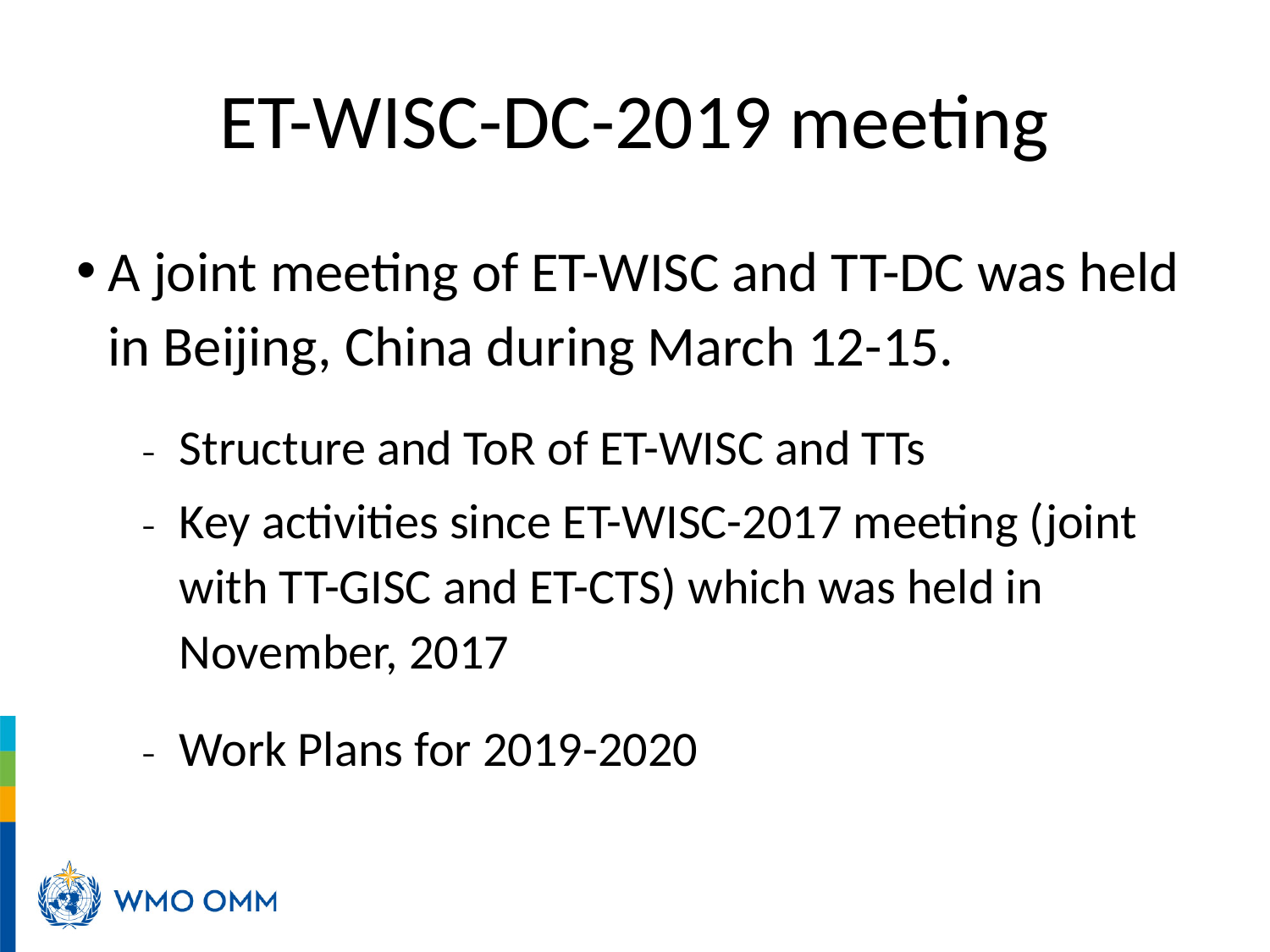

# ET-WISC-DC-2019 meeting
A joint meeting of ET-WISC and TT-DC was held in Beijing, China during March 12-15.
Structure and ToR of ET-WISC and TTs
Key activities since ET-WISC-2017 meeting (joint with TT-GISC and ET-CTS) which was held in November, 2017
Work Plans for 2019-2020